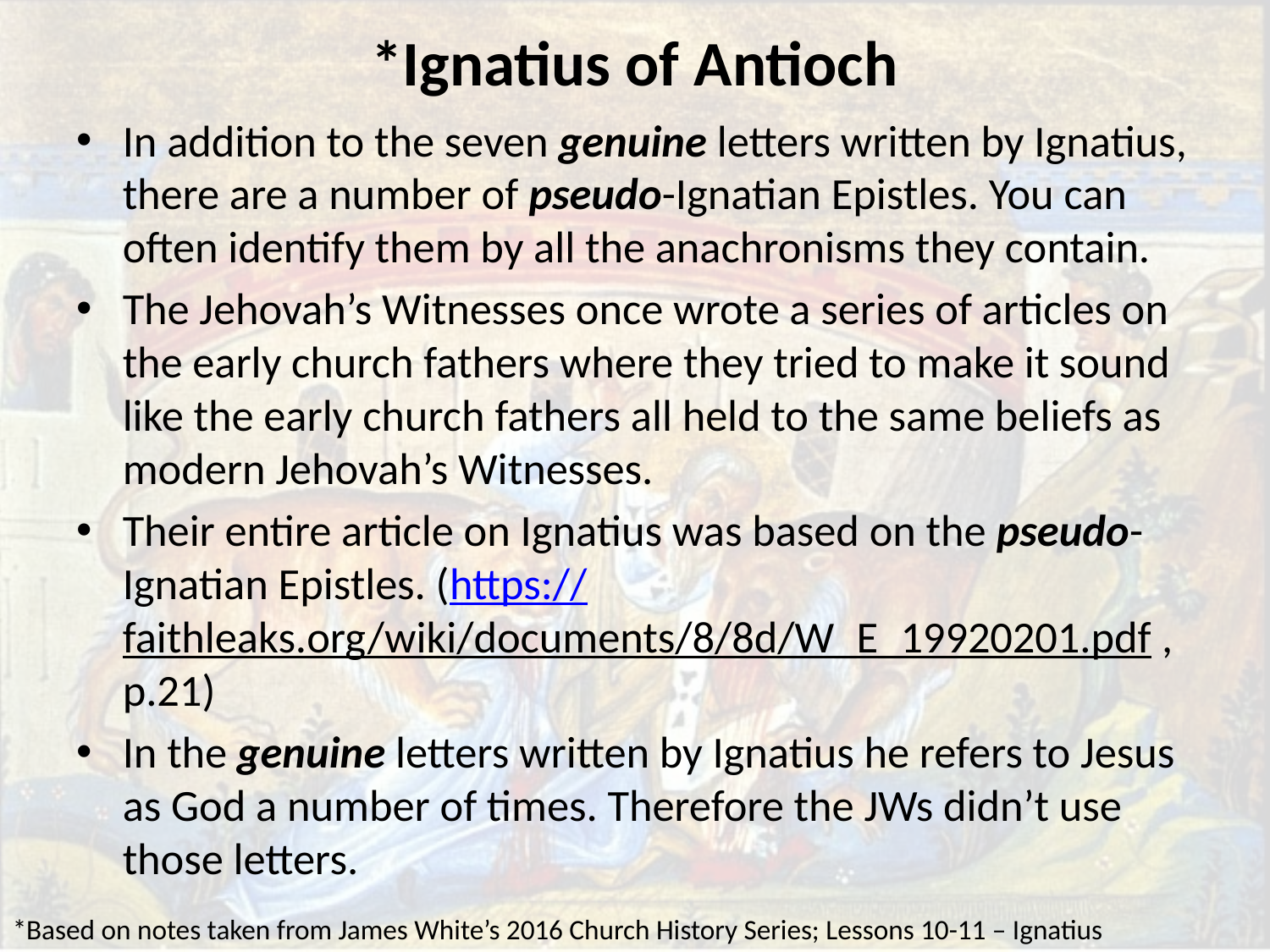

# *Ignatius of Antioch
In addition to the seven genuine letters written by Ignatius, there are a number of pseudo-Ignatian Epistles. You can often identify them by all the anachronisms they contain.
The Jehovah’s Witnesses once wrote a series of articles on the early church fathers where they tried to make it sound like the early church fathers all held to the same beliefs as modern Jehovah’s Witnesses.
Their entire article on Ignatius was based on the pseudo-Ignatian Epistles. (https://faithleaks.org/wiki/documents/8/8d/W_E_19920201.pdf , p.21)
In the genuine letters written by Ignatius he refers to Jesus as God a number of times. Therefore the JWs didn’t use those letters.

*Based on notes taken from James White’s 2016 Church History Series; Lessons 10-11 – Ignatius